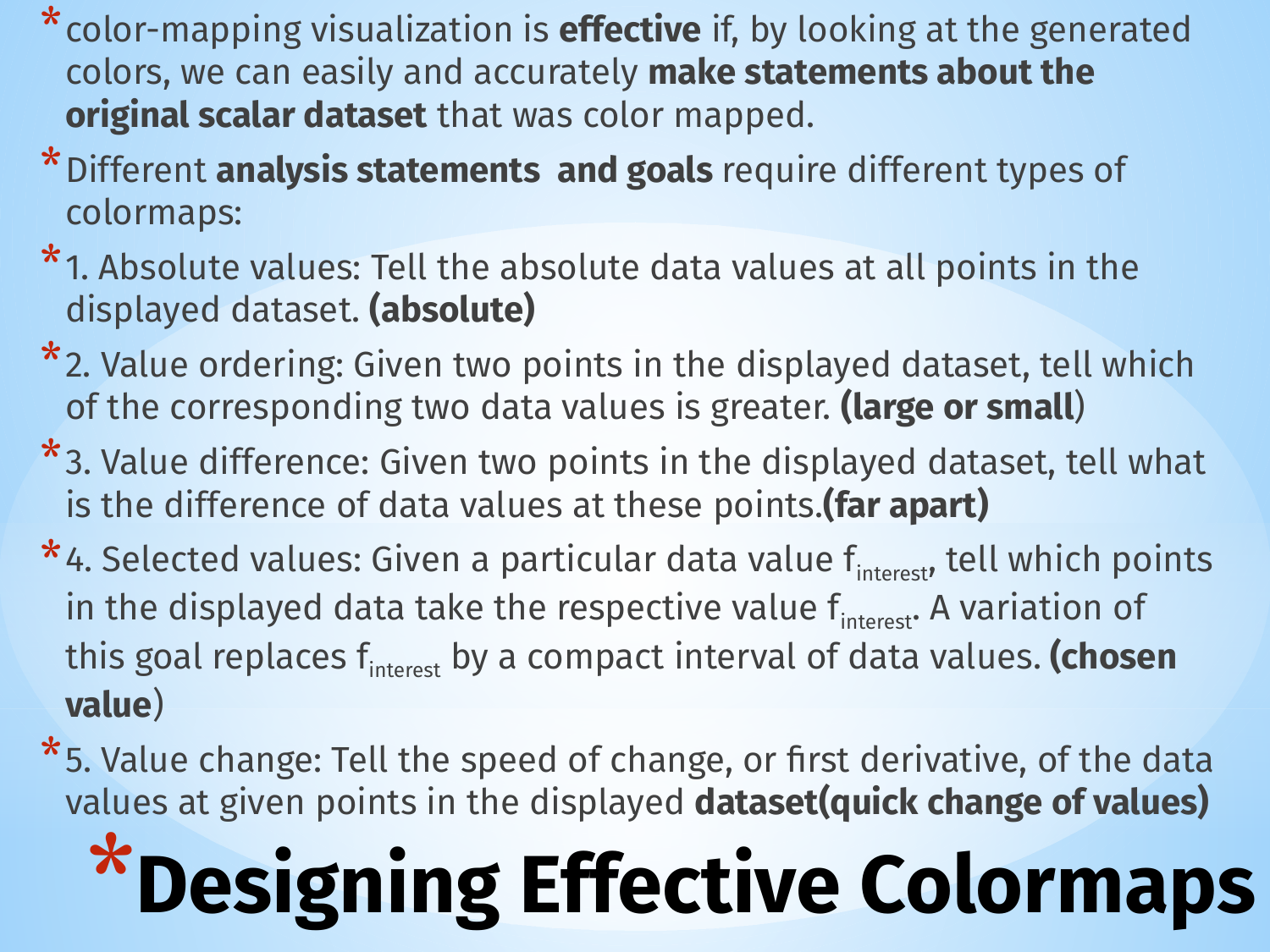

color-mapping visualization is effective if, by looking at the generated colors, we can easily and accurately make statements about the original scalar dataset that was color mapped.
Different analysis statements  and goals require different types of colormaps:
1. Absolute values: Tell the absolute data values at all points in the displayed dataset. (absolute)
2. Value ordering: Given two points in the displayed dataset, tell which of the corresponding two data values is greater. (large or small)
3. Value difference: Given two points in the displayed dataset, tell what is the difference of data values at these points.(far apart)
4. Selected values: Given a particular data value finterest, tell which points in the displayed data take the respective value finterest. A variation of this goal replaces finterest by a compact interval of data values. (chosen value)
5. Value change: Tell the speed of change, or first derivative, of the data values at given points in the displayed dataset(quick change of values)

# Designing Effective Colormaps